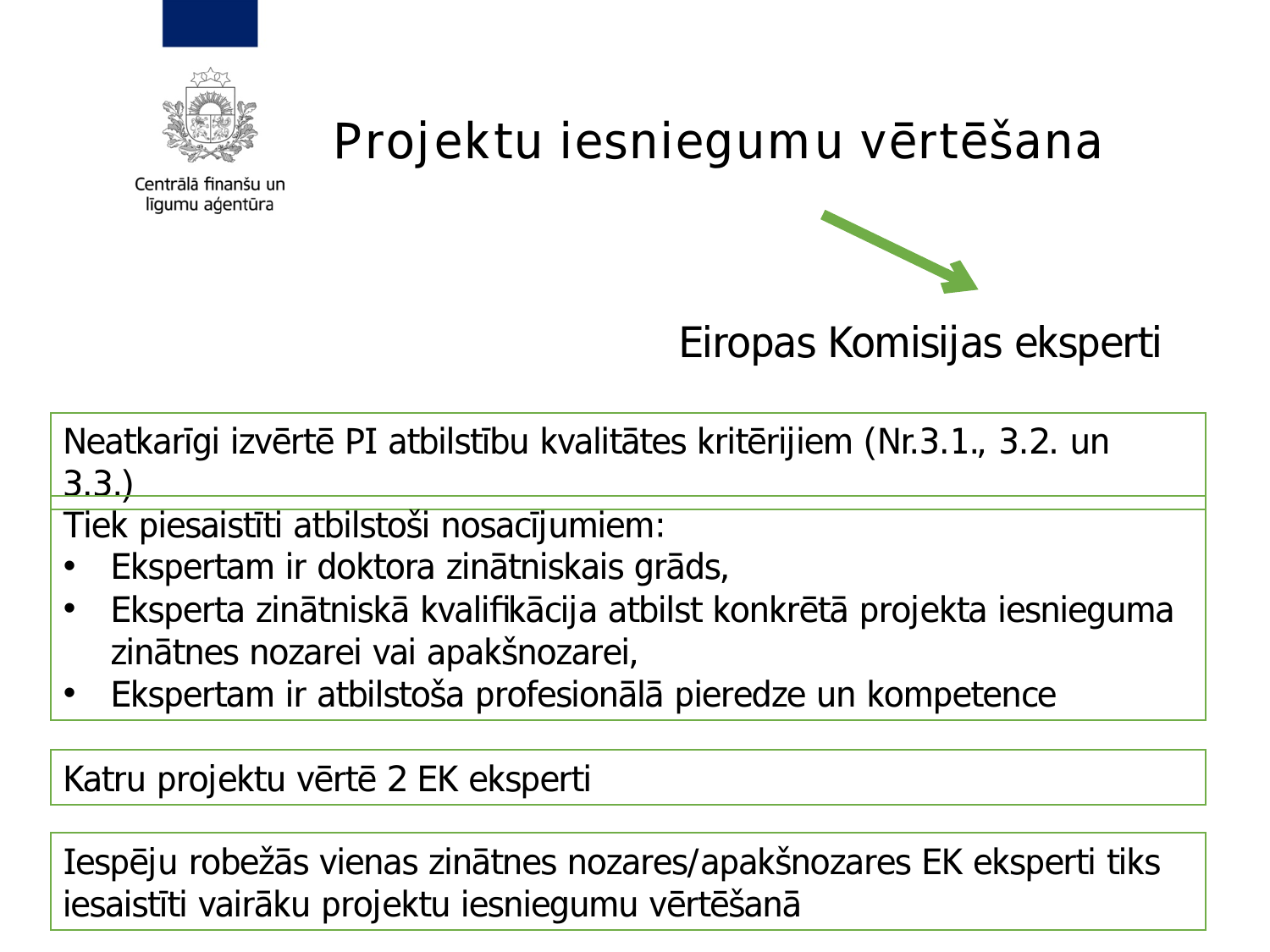

# Projektu iesniegumu vērtēšana
Eiropas Komisijas eksperti
Neatkarīgi izvērtē PI atbilstību kvalitātes kritērijiem (Nr.3.1., 3.2. un 3.3.)
Tiek piesaistīti atbilstoši nosacījumiem:
Ekspertam ir doktora zinātniskais grāds,
Eksperta zinātniskā kvalifikācija atbilst konkrētā projekta iesnieguma zinātnes nozarei vai apakšnozarei,
Ekspertam ir atbilstoša profesionālā pieredze un kompetence
Katru projektu vērtē 2 EK eksperti
Iespēju robežās vienas zinātnes nozares/apakšnozares EK eksperti tiks iesaistīti vairāku projektu iesniegumu vērtēšanā